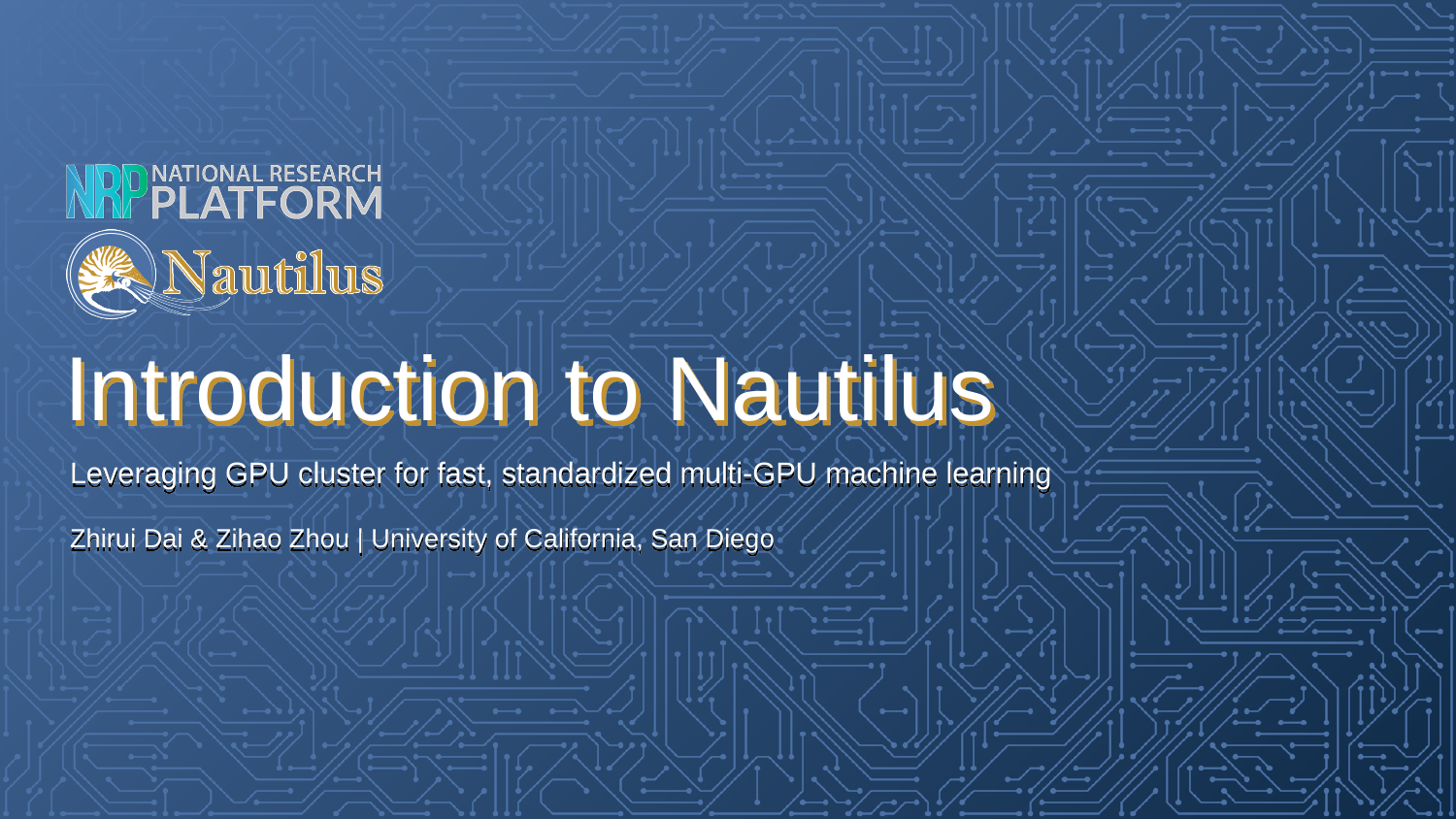

# Introduction to Nautilus
Leveraging GPU cluster for fast, standardized multi-GPU machine learning

Zhirui Dai & Zihao Zhou | University of California, San Diego